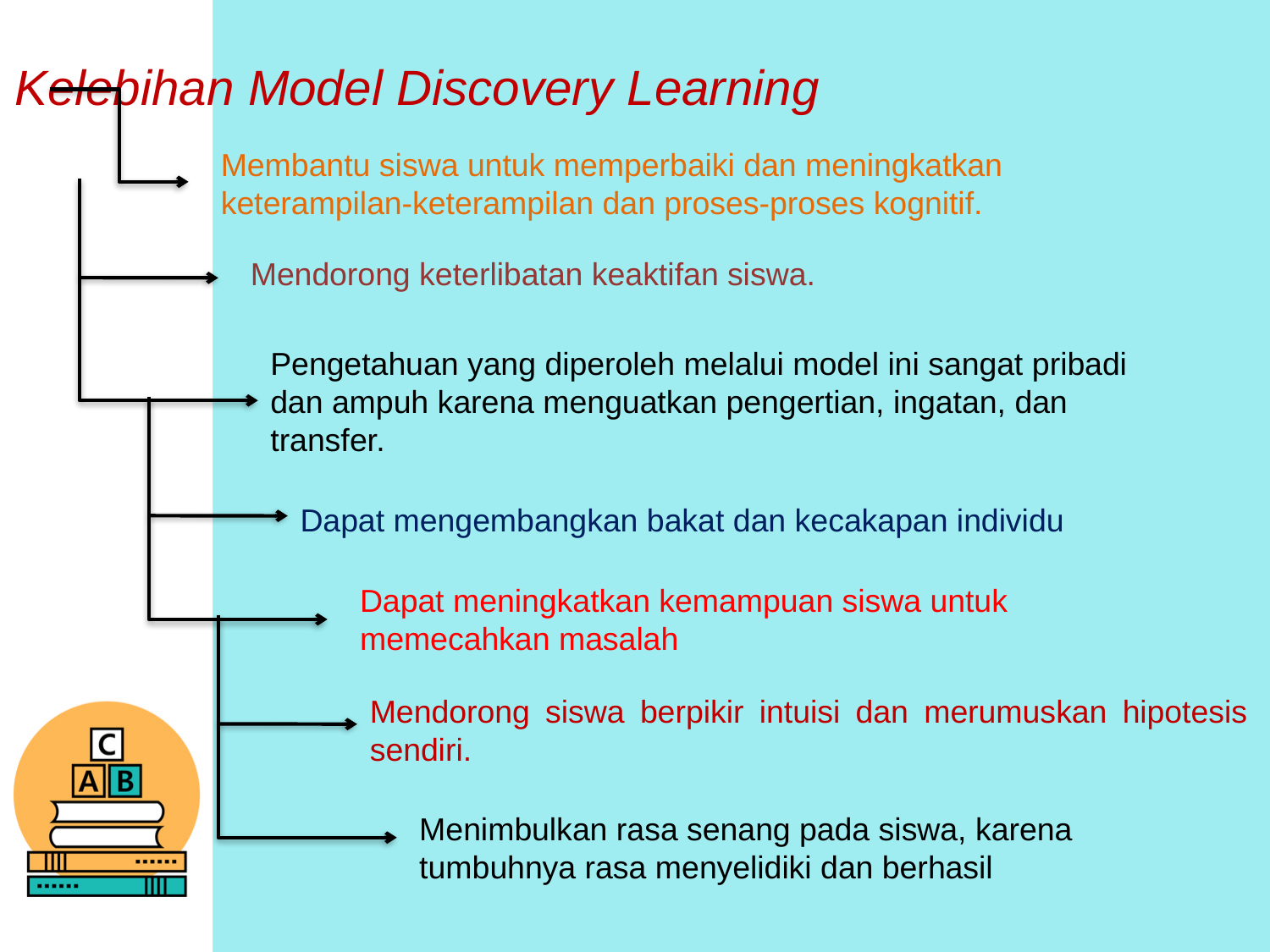

Kelebihan Model Discovery Learning
Membantu siswa untuk memperbaiki dan meningkatkan keterampilan-keterampilan dan proses-proses kognitif.
Mendorong keterlibatan keaktifan siswa.
Pengetahuan yang diperoleh melalui model ini sangat pribadi dan ampuh karena menguatkan pengertian, ingatan, dan
transfer.
Dapat mengembangkan bakat dan kecakapan individu
Dapat meningkatkan kemampuan siswa untuk memecahkan masalah
Mendorong siswa berpikir intuisi dan merumuskan hipotesis sendiri.
Menimbulkan rasa senang pada siswa, karena
tumbuhnya rasa menyelidiki dan berhasil